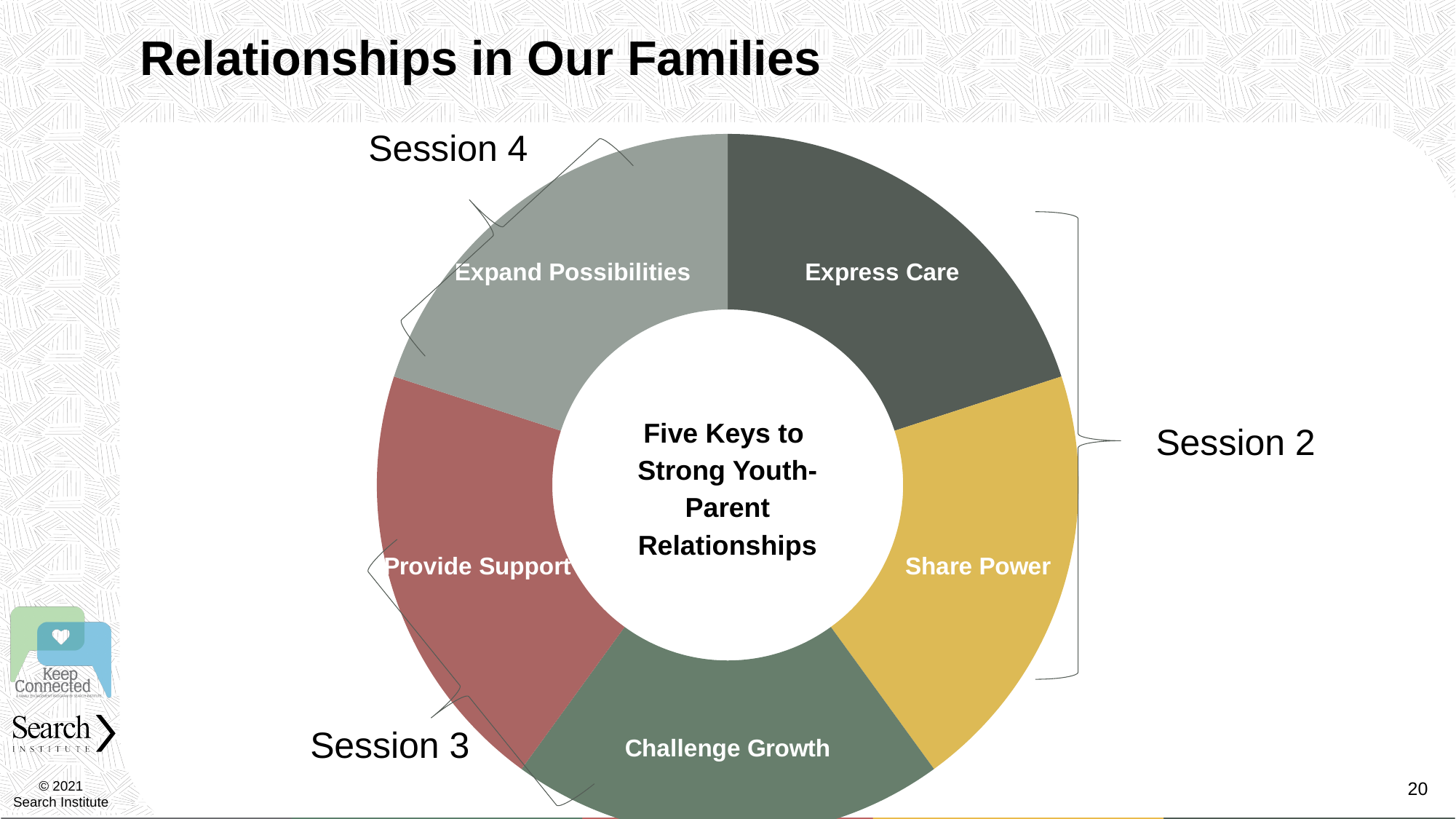

# Relationships in Our Families

### Chart

| Category | Sales |
|---|---|
| Express Care | 0.2 |
| Share Power | 0.2 |
| Challenge Growth | 0.2 |
| Provide Support | 0.2 |
| Expand Possibilities | 0.2 |
Session 4

Five Keys to
Strong Youth-Parent Relationships
Session 2

Session 3
20